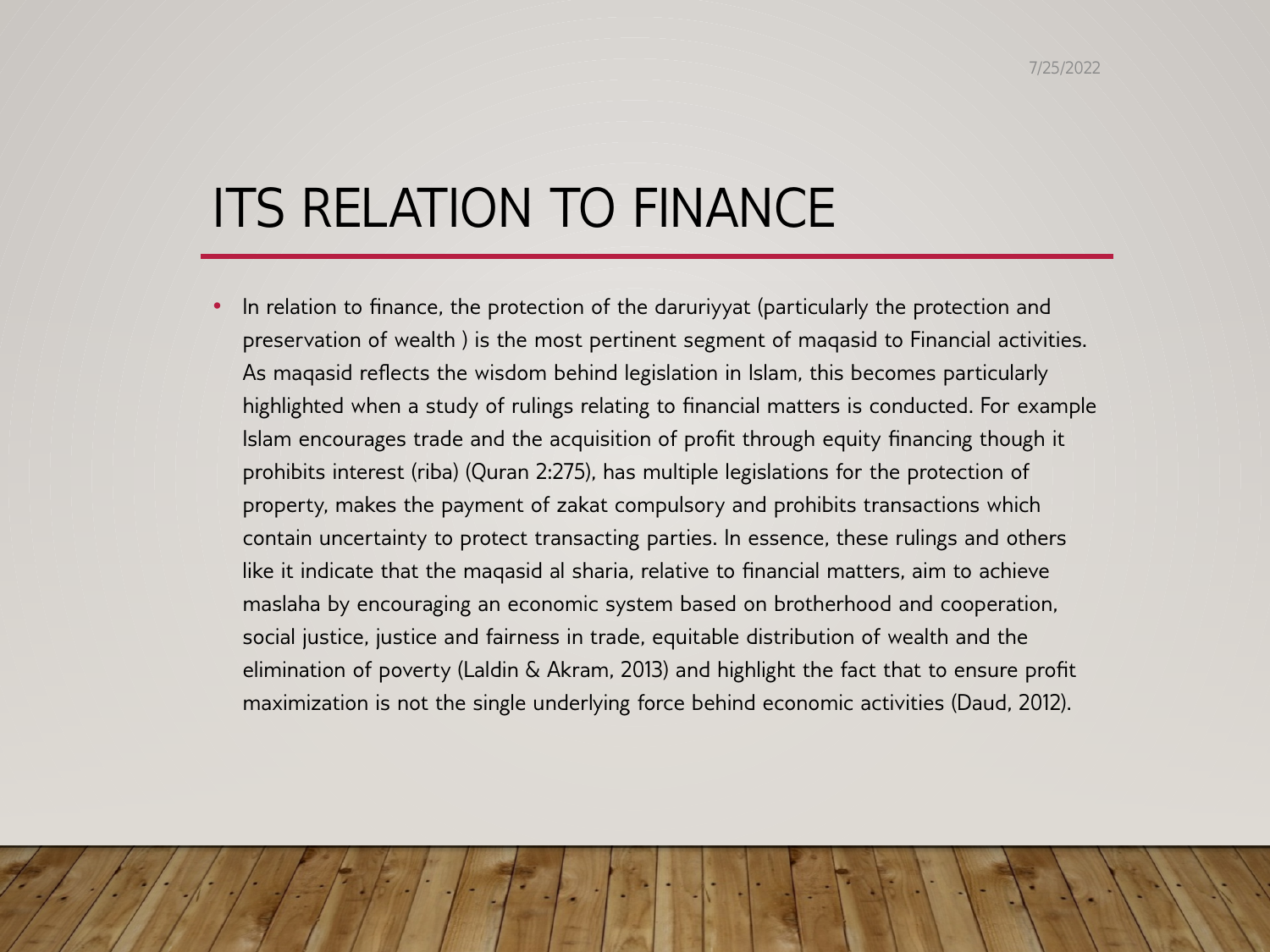

7/25/2022
# Its relation to finance
In relation to finance, the protection of the daruriyyat (particularly the protection and preservation of wealth ) is the most pertinent segment of maqasid to Financial activities. As maqasid reflects the wisdom behind legislation in Islam, this becomes particularly highlighted when a study of rulings relating to financial matters is conducted. For example Islam encourages trade and the acquisition of profit through equity financing though it prohibits interest (riba) (Quran 2:275), has multiple legislations for the protection of property, makes the payment of zakat compulsory and prohibits transactions which contain uncertainty to protect transacting parties. In essence, these rulings and others like it indicate that the maqasid al sharia, relative to financial matters, aim to achieve maslaha by encouraging an economic system based on brotherhood and cooperation, social justice, justice and fairness in trade, equitable distribution of wealth and the elimination of poverty (Laldin & Akram, 2013) and highlight the fact that to ensure profit maximization is not the single underlying force behind economic activities (Daud, 2012).